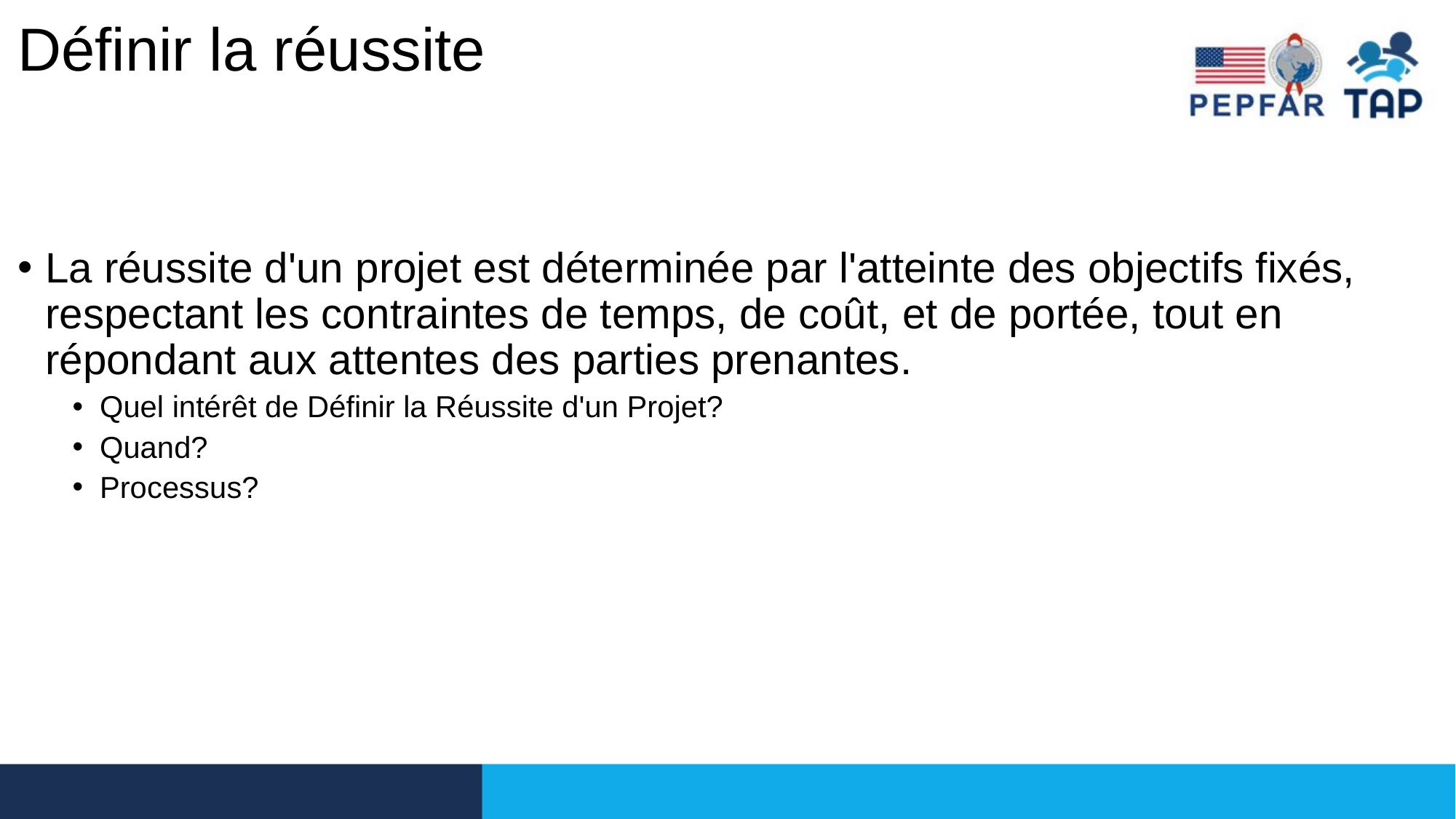

# Définir la réussite
La réussite d'un projet est déterminée par l'atteinte des objectifs fixés, respectant les contraintes de temps, de coût, et de portée, tout en répondant aux attentes des parties prenantes.
Quel intérêt de Définir la Réussite d'un Projet?
Quand?
Processus?